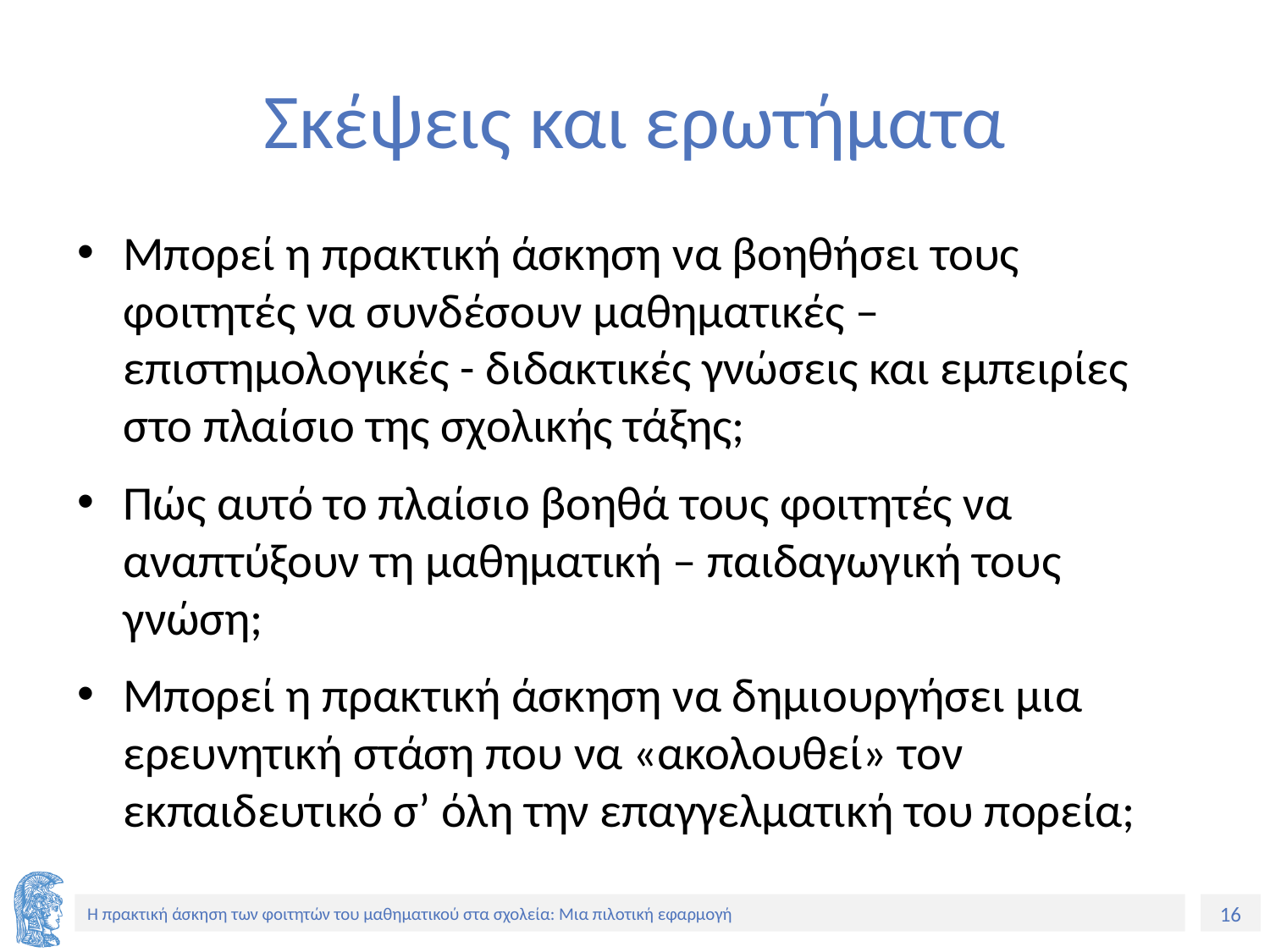

# Σκέψεις και ερωτήματα
Μπορεί η πρακτική άσκηση να βοηθήσει τους φοιτητές να συνδέσουν μαθηματικές – επιστημολογικές - διδακτικές γνώσεις και εμπειρίες στο πλαίσιο της σχολικής τάξης;
Πώς αυτό το πλαίσιο βοηθά τους φοιτητές να αναπτύξουν τη μαθηματική – παιδαγωγική τους γνώση;
Μπορεί η πρακτική άσκηση να δημιουργήσει μια ερευνητική στάση που να «ακολουθεί» τον εκπαιδευτικό σ’ όλη την επαγγελματική του πορεία;